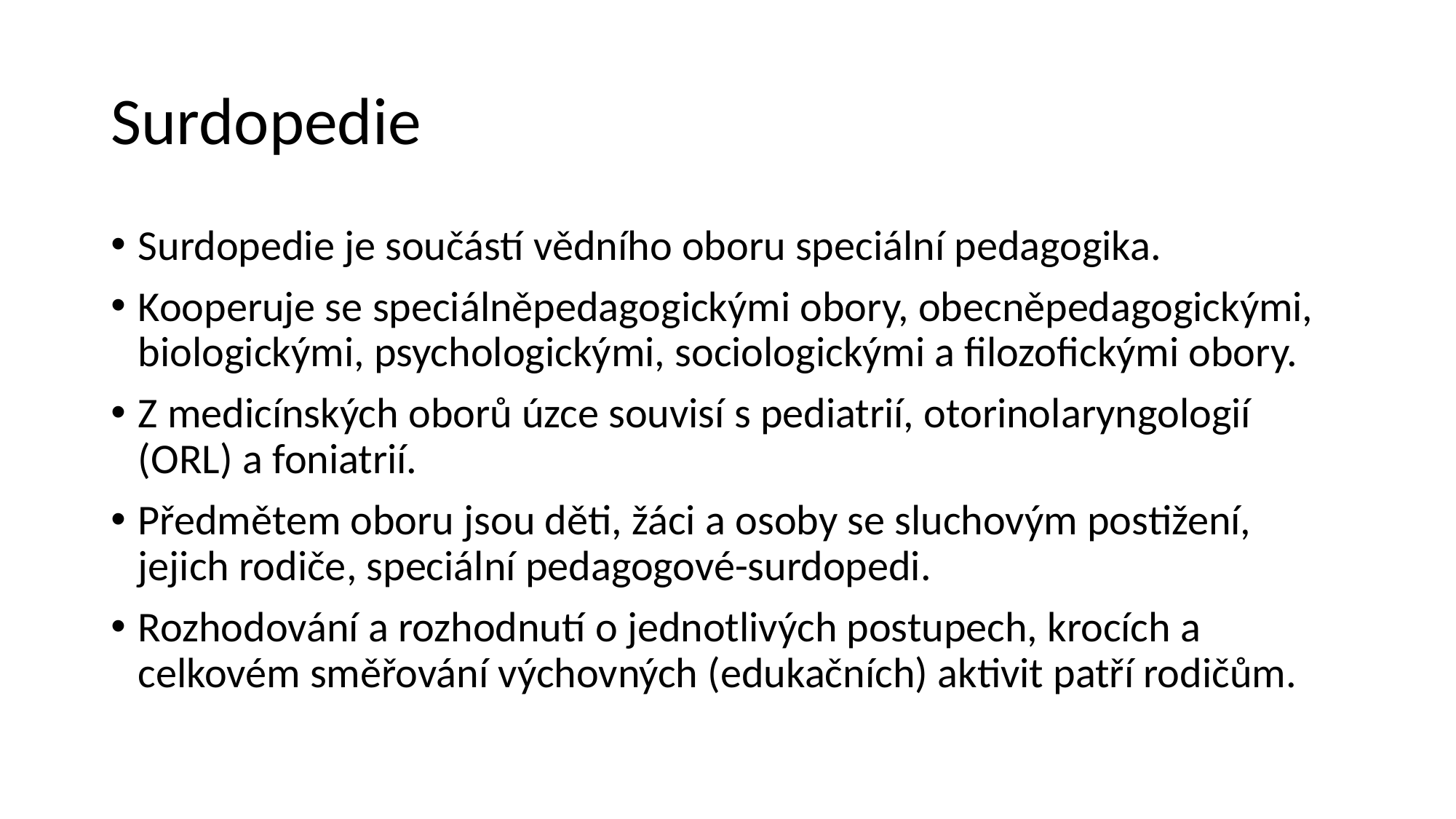

# Surdopedie
Surdopedie je součástí vědního oboru speciální pedagogika.
Kooperuje se speciálněpedagogickými obory, obecněpedagogickými, biologickými, psychologickými, sociologickými a filozofickými obory.
Z medicínských oborů úzce souvisí s pediatrií, otorinolaryngologií (ORL) a foniatrií.
Předmětem oboru jsou děti, žáci a osoby se sluchovým postižení, jejich rodiče, speciální pedagogové-surdopedi.
Rozhodování a rozhodnutí o jednotlivých postupech, krocích a celkovém směřování výchovných (edukačních) aktivit patří rodičům.